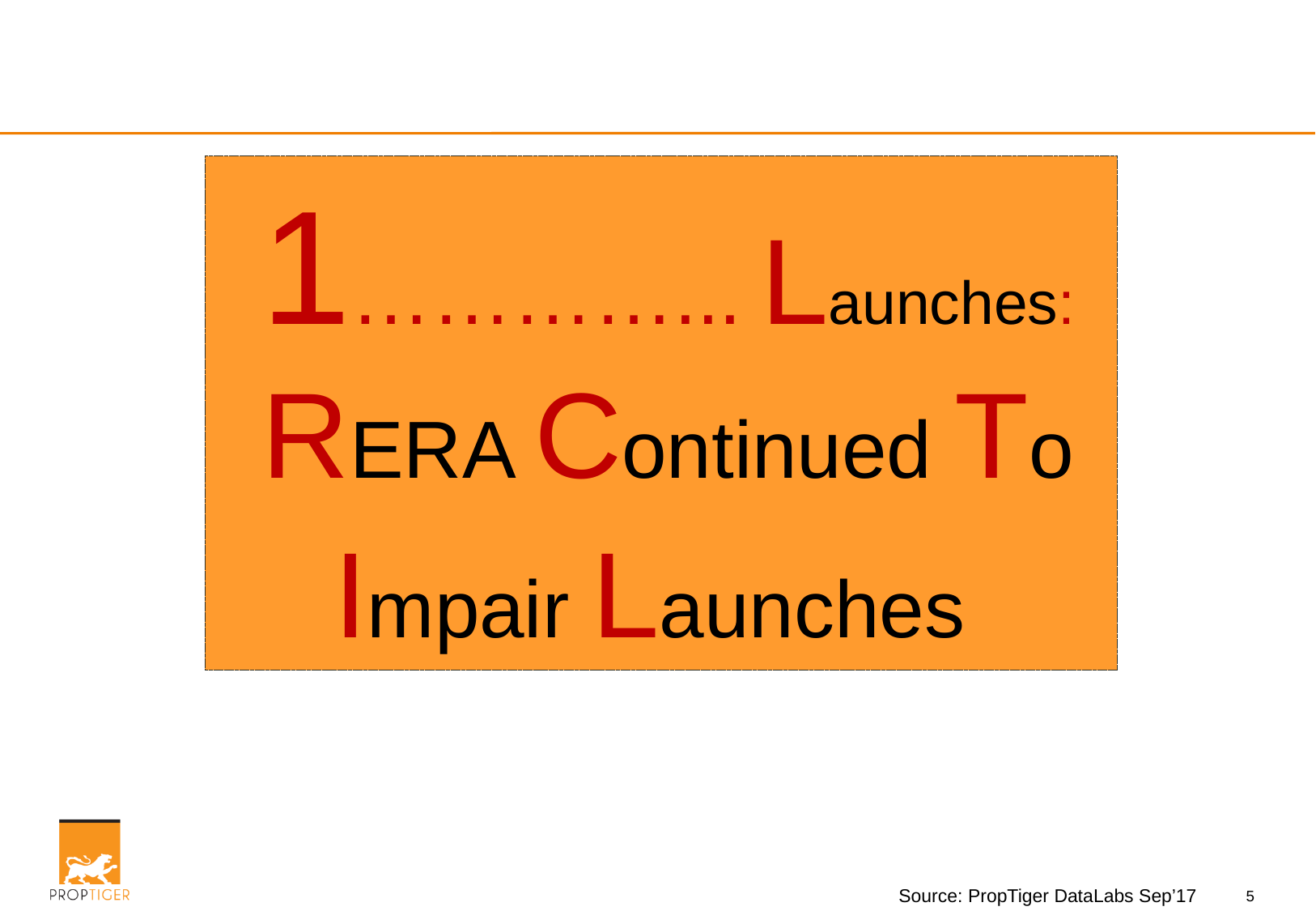

1…………... Launches: RERA Continued To Impair Launches